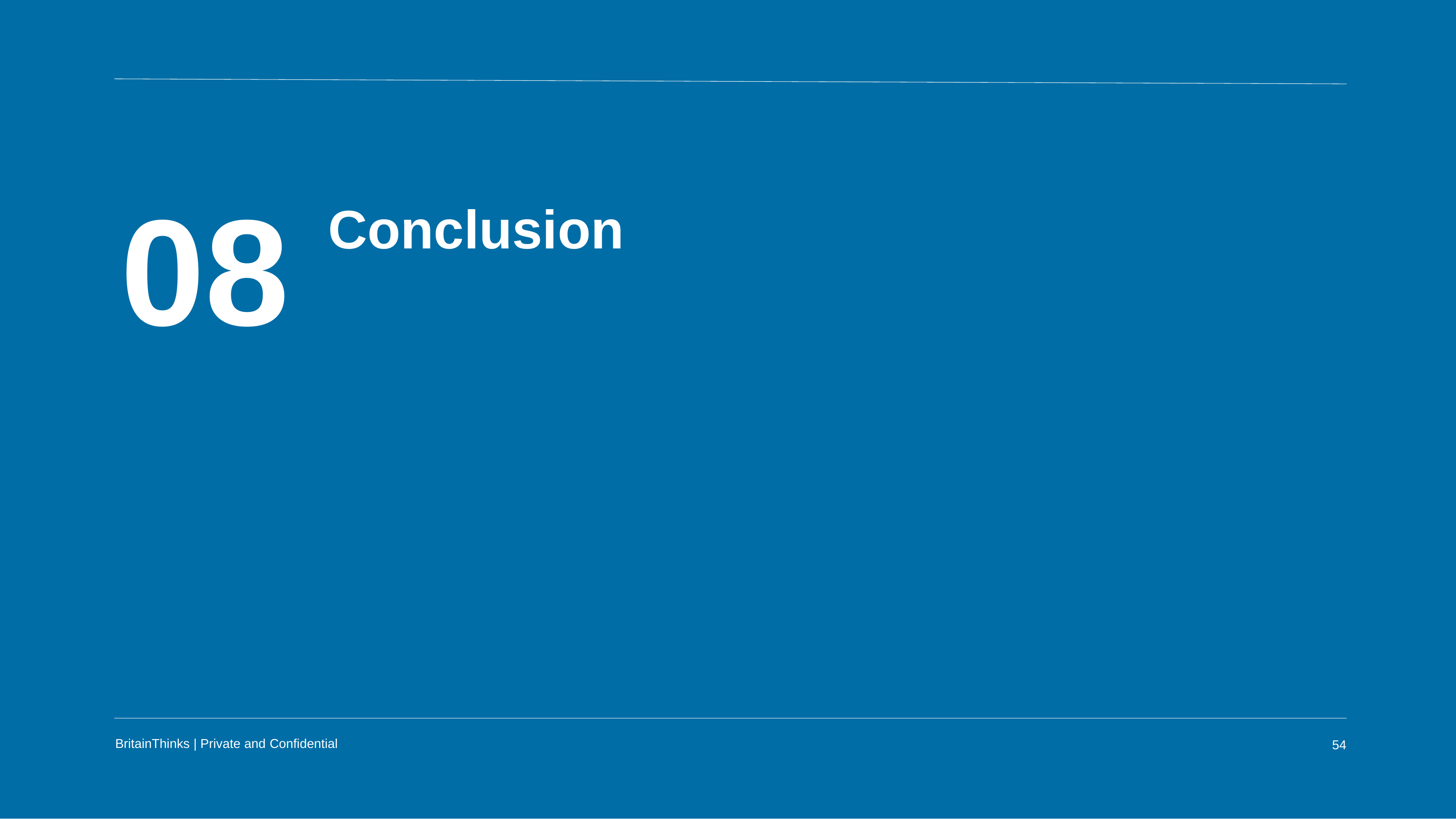

Conclusion
08

BritainThinks | Private and Confidential
54